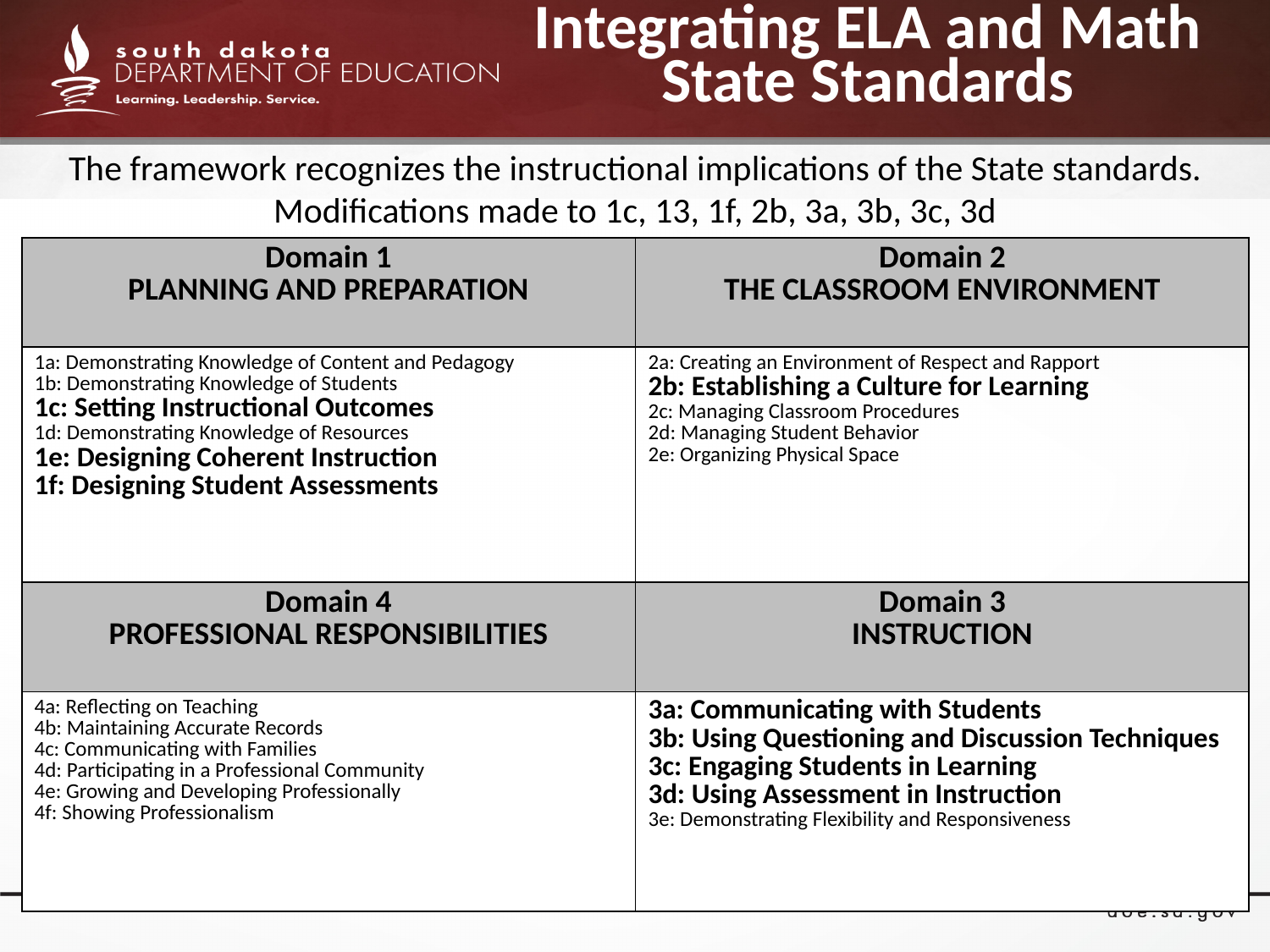

# Integrating ELA and Math State Standards
The framework recognizes the instructional implications of the State standards.
Modifications made to 1c, 13, 1f, 2b, 3a, 3b, 3c, 3d
| Domain 1 PLANNING AND PREPARATION | Domain 2 THE CLASSROOM ENVIRONMENT |
| --- | --- |
| 1a: Demonstrating Knowledge of Content and Pedagogy 1b: Demonstrating Knowledge of Students 1c: Setting Instructional Outcomes 1d: Demonstrating Knowledge of Resources 1e: Designing Coherent Instruction 1f: Designing Student Assessments | 2a: Creating an Environment of Respect and Rapport 2b: Establishing a Culture for Learning 2c: Managing Classroom Procedures 2d: Managing Student Behavior 2e: Organizing Physical Space |
| Domain 4 PROFESSIONAL RESPONSIBILITIES | Domain 3 INSTRUCTION |
| 4a: Reflecting on Teaching 4b: Maintaining Accurate Records 4c: Communicating with Families 4d: Participating in a Professional Community 4e: Growing and Developing Professionally 4f: Showing Professionalism | 3a: Communicating with Students 3b: Using Questioning and Discussion Techniques 3c: Engaging Students in Learning 3d: Using Assessment in Instruction 3e: Demonstrating Flexibility and Responsiveness |